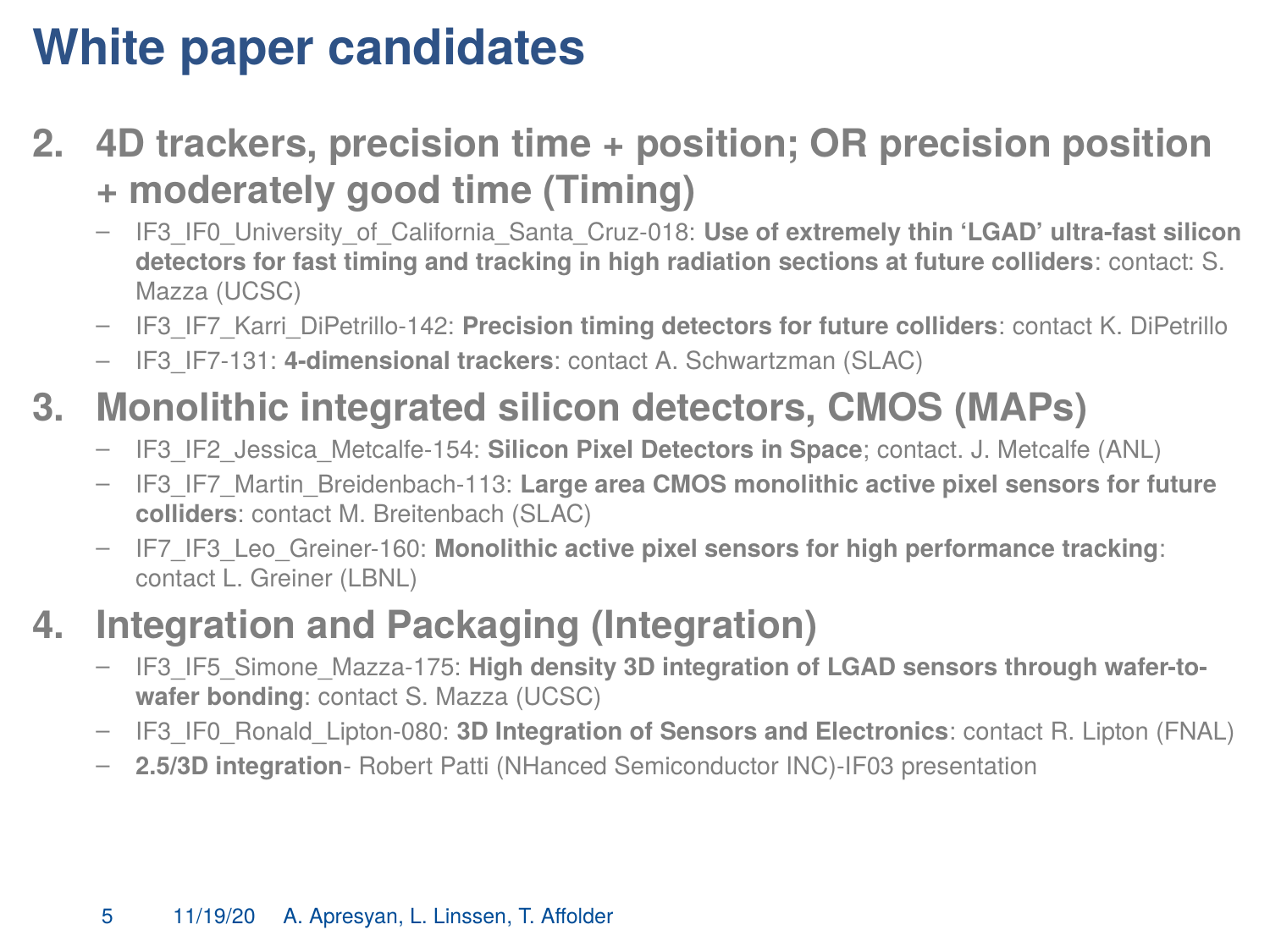

# White paper candidates
4D trackers, precision time + position; OR precision position + moderately good time (Timing)
IF3_IF0_University_of_California_Santa_Cruz-018: Use of extremely thin ‘LGAD’ ultra-fast silicon detectors for fast timing and tracking in high radiation sections at future colliders: contact: S. Mazza (UCSC)
IF3_IF7_Karri_DiPetrillo-142: Precision timing detectors for future colliders: contact K. DiPetrillo
IF3_IF7-131: 4-dimensional trackers: contact A. Schwartzman (SLAC)
Monolithic integrated silicon detectors, CMOS (MAPs)
IF3_IF2_Jessica_Metcalfe-154: Silicon Pixel Detectors in Space; contact. J. Metcalfe (ANL)
IF3_IF7_Martin_Breidenbach-113: Large area CMOS monolithic active pixel sensors for future colliders: contact M. Breitenbach (SLAC)
IF7_IF3_Leo_Greiner-160: Monolithic active pixel sensors for high performance tracking: contact L. Greiner (LBNL)
Integration and Packaging (Integration)
IF3_IF5_Simone_Mazza-175: High density 3D integration of LGAD sensors through wafer-to-wafer bonding: contact S. Mazza (UCSC)
IF3_IF0_Ronald_Lipton-080: 3D Integration of Sensors and Electronics: contact R. Lipton (FNAL)
2.5/3D integration- Robert Patti (NHanced Semiconductor INC)-IF03 presentation

5
11/19/20
A. Apresyan, L. Linssen, T. Affolder